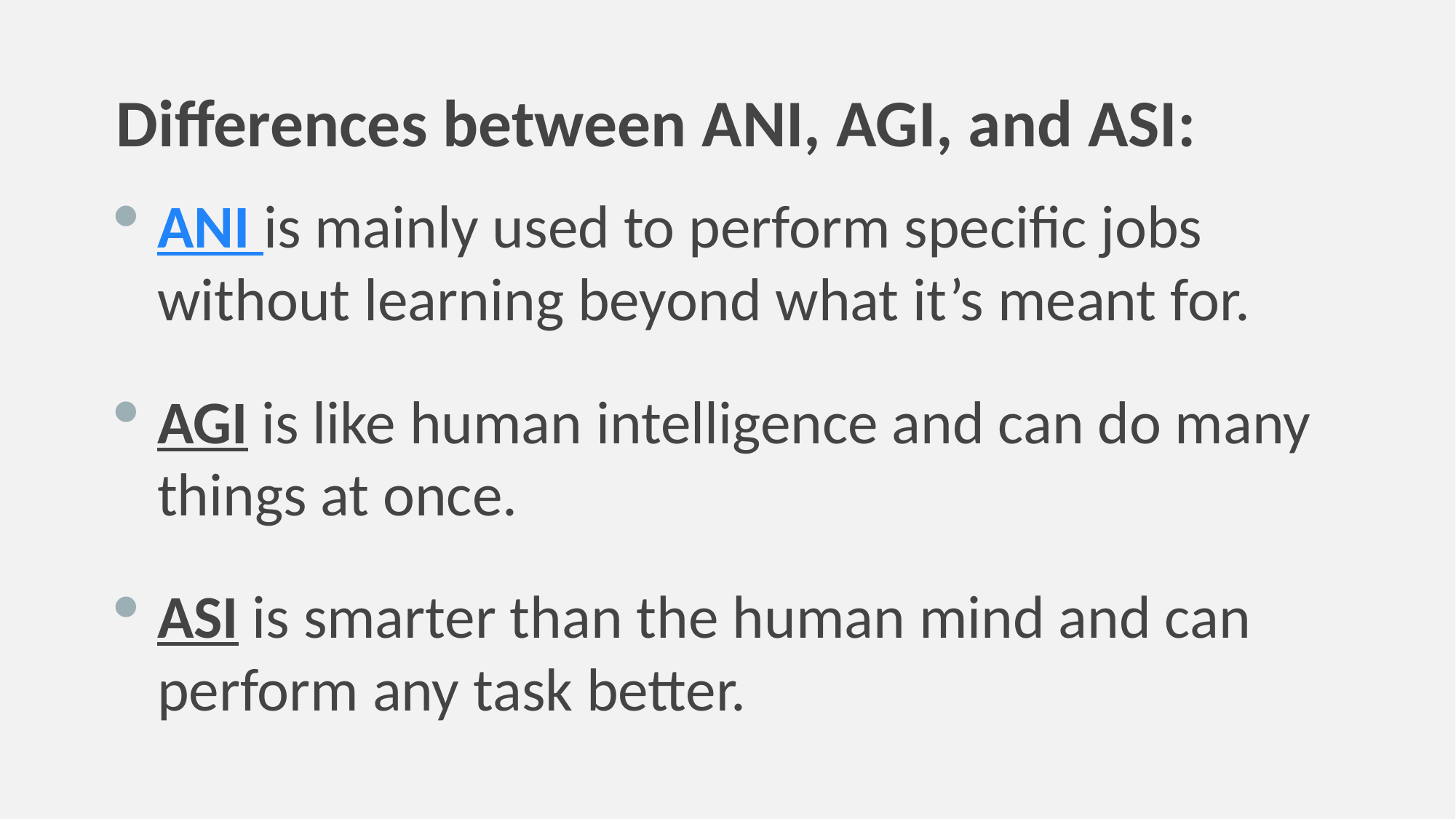

Differences between ANI, AGI, and ASI:
ANI is mainly used to perform specific jobs without learning beyond what it’s meant for.

AGI is like human intelligence and can do many things at once.

ASI is smarter than the human mind and can perform any task better.